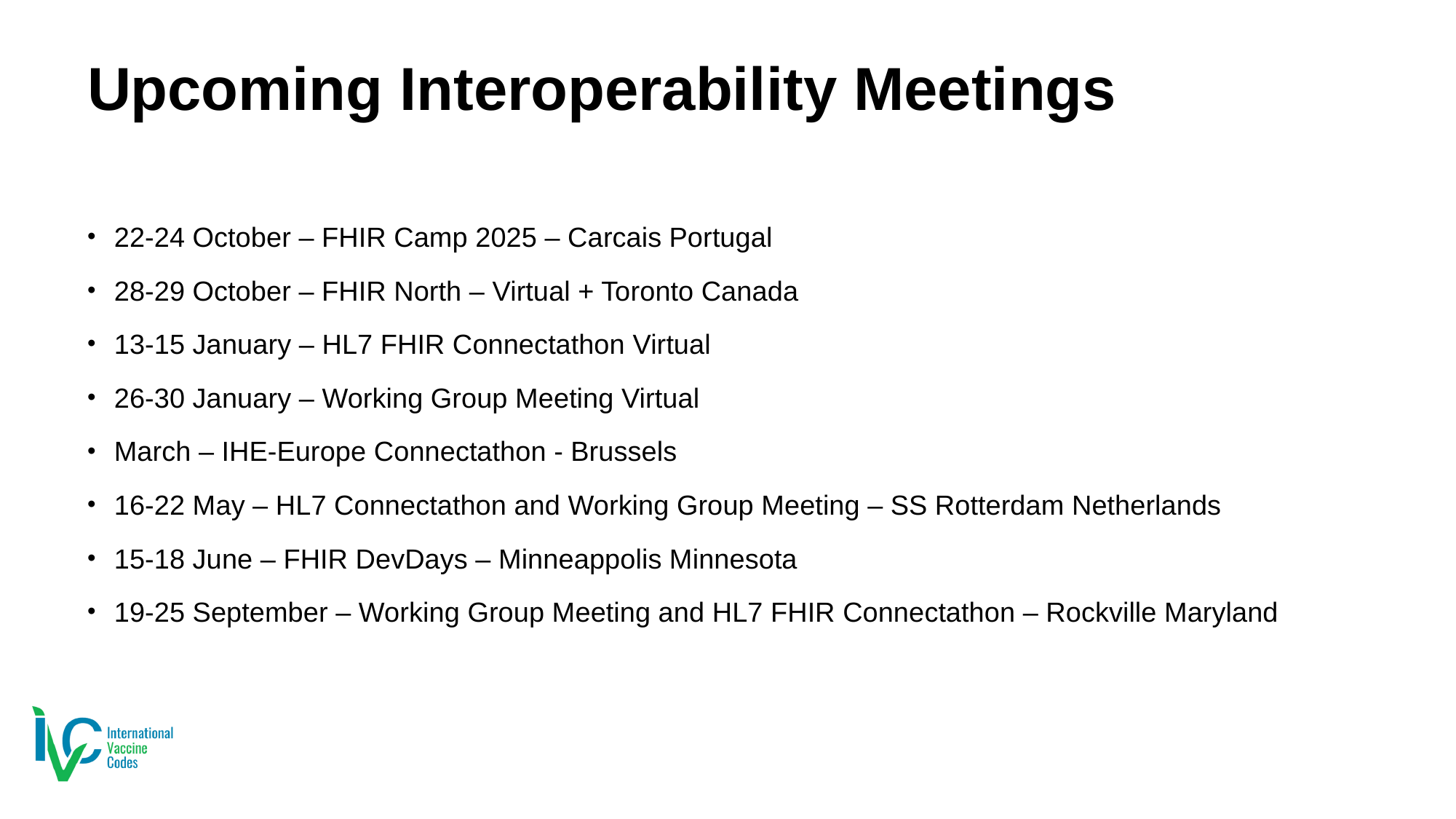

# Upcoming Interoperability Meetings
22-24 October – FHIR Camp 2025 – Carcais Portugal
28-29 October – FHIR North – Virtual + Toronto Canada
13-15 January – HL7 FHIR Connectathon Virtual
26-30 January – Working Group Meeting Virtual
March – IHE-Europe Connectathon - Brussels
16-22 May – HL7 Connectathon and Working Group Meeting – SS Rotterdam Netherlands
15-18 June – FHIR DevDays – Minneappolis Minnesota
19-25 September – Working Group Meeting and HL7 FHIR Connectathon – Rockville Maryland